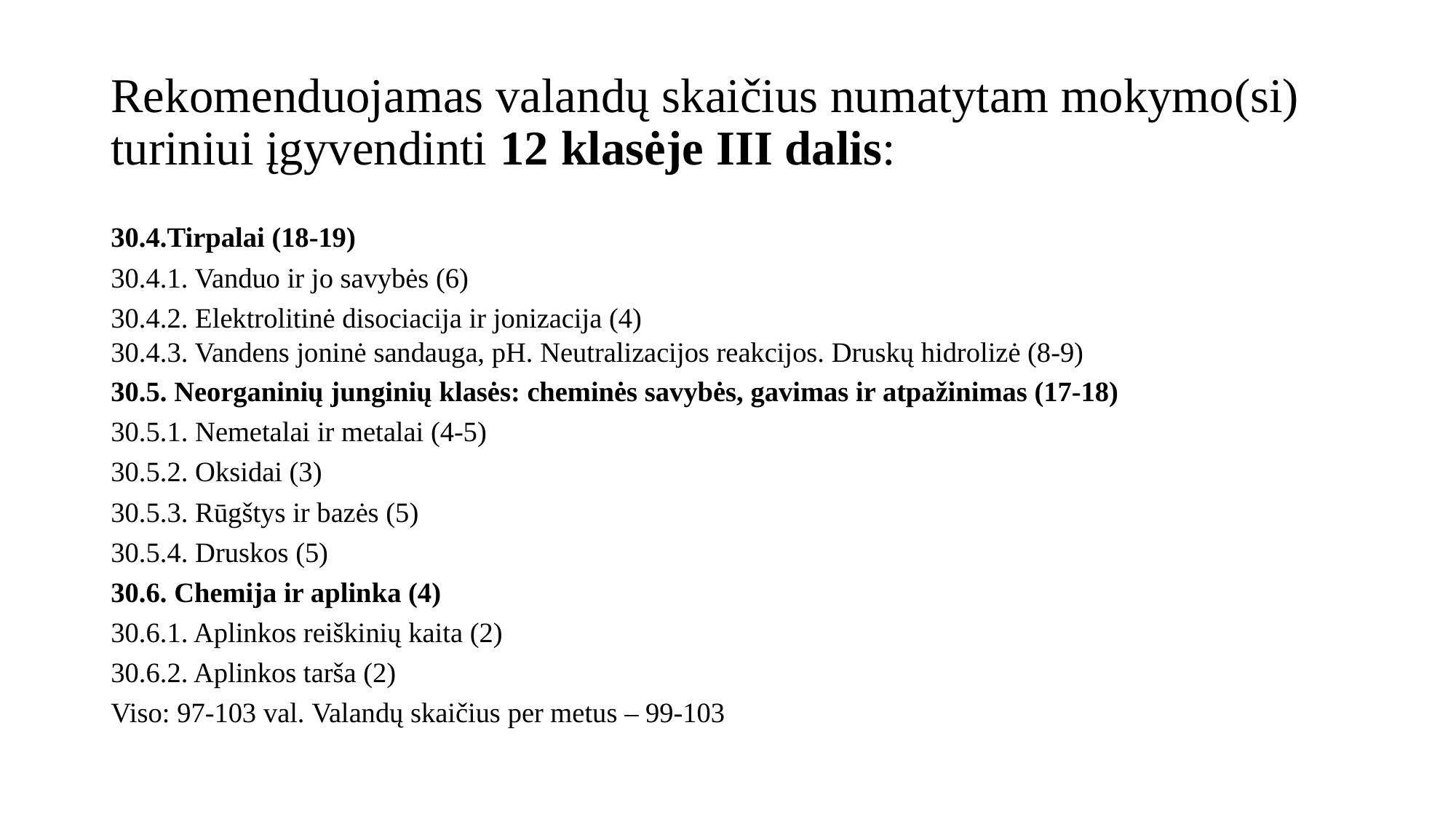

# Rekomenduojamas valandų skaičius numatytam mokymo(si) turiniui įgyvendinti 12 klasėje III dalis:
30.4.Tirpalai (18-19)
30.4.1. Vanduo ir jo savybės (6)
30.4.2. Elektrolitinė disociacija ir jonizacija (4)
30.4.3. Vandens joninė sandauga, pH. Neutralizacijos reakcijos. Druskų hidrolizė (8-9)
30.5. Neorganinių junginių klasės: cheminės savybės, gavimas ir atpažinimas (17-18)
30.5.1. Nemetalai ir metalai (4-5)
30.5.2. Oksidai (3)
30.5.3. Rūgštys ir bazės (5)
30.5.4. Druskos (5)
30.6. Chemija ir aplinka (4)
30.6.1. Aplinkos reiškinių kaita (2)
30.6.2. Aplinkos tarša (2)
Viso: 97-103 val. Valandų skaičius per metus – 99-103